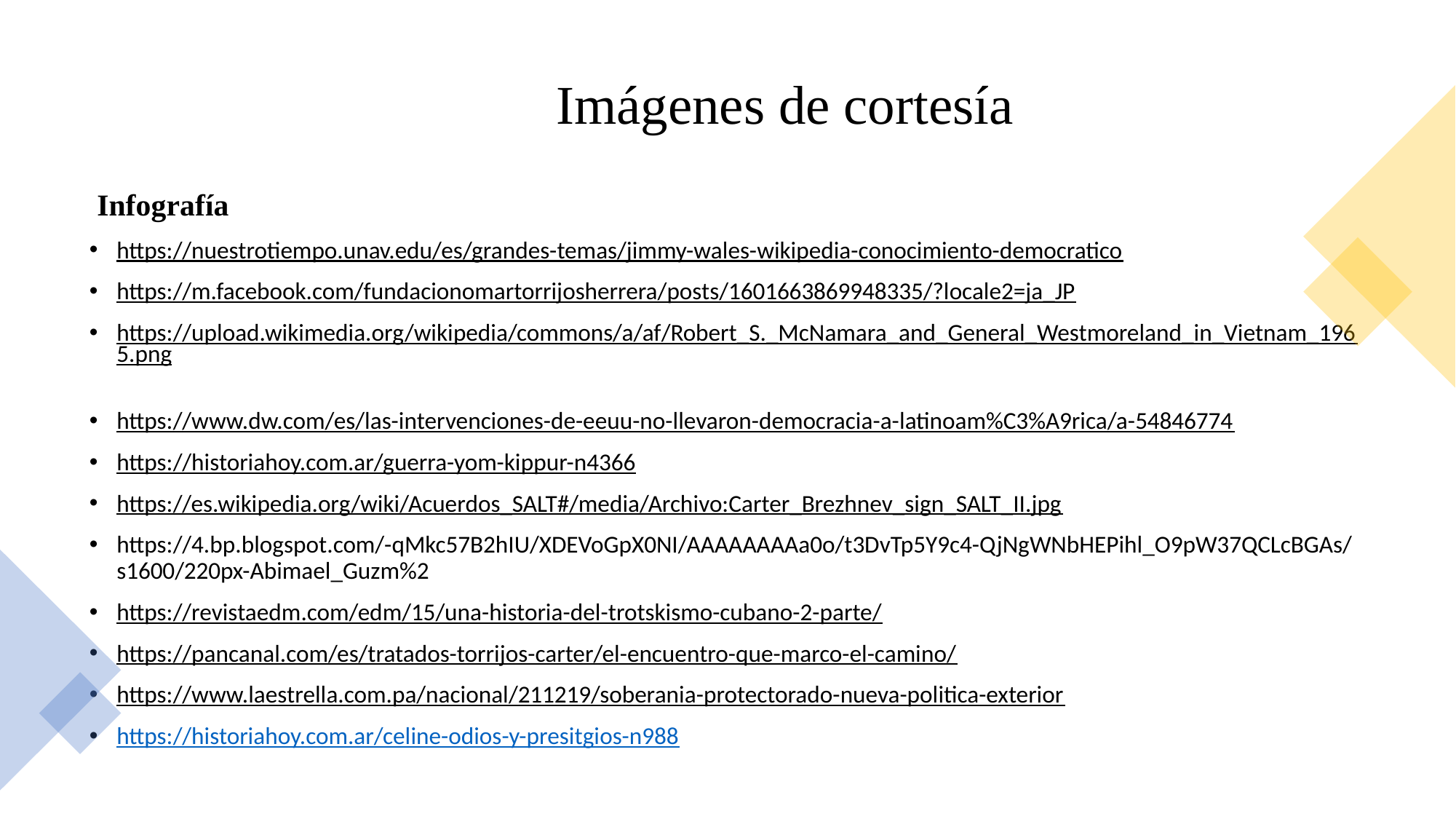

# Imágenes de cortesía

 Infografía
https://nuestrotiempo.unav.edu/es/grandes-temas/jimmy-wales-wikipedia-conocimiento-democratico
https://m.facebook.com/fundacionomartorrijosherrera/posts/1601663869948335/?locale2=ja_JP
https://upload.wikimedia.org/wikipedia/commons/a/af/Robert_S._McNamara_and_General_Westmoreland_in_Vietnam_1965.png
https://www.dw.com/es/las-intervenciones-de-eeuu-no-llevaron-democracia-a-latinoam%C3%A9rica/a-54846774
https://historiahoy.com.ar/guerra-yom-kippur-n4366
https://es.wikipedia.org/wiki/Acuerdos_SALT#/media/Archivo:Carter_Brezhnev_sign_SALT_II.jpg
https://4.bp.blogspot.com/-qMkc57B2hIU/XDEVoGpX0NI/AAAAAAAAa0o/t3DvTp5Y9c4-QjNgWNbHEPihl_O9pW37QCLcBGAs/s1600/220px-Abimael_Guzm%2
https://revistaedm.com/edm/15/una-historia-del-trotskismo-cubano-2-parte/
https://pancanal.com/es/tratados-torrijos-carter/el-encuentro-que-marco-el-camino/
https://www.laestrella.com.pa/nacional/211219/soberania-protectorado-nueva-politica-exterior
https://historiahoy.com.ar/celine-odios-y-presitgios-n988